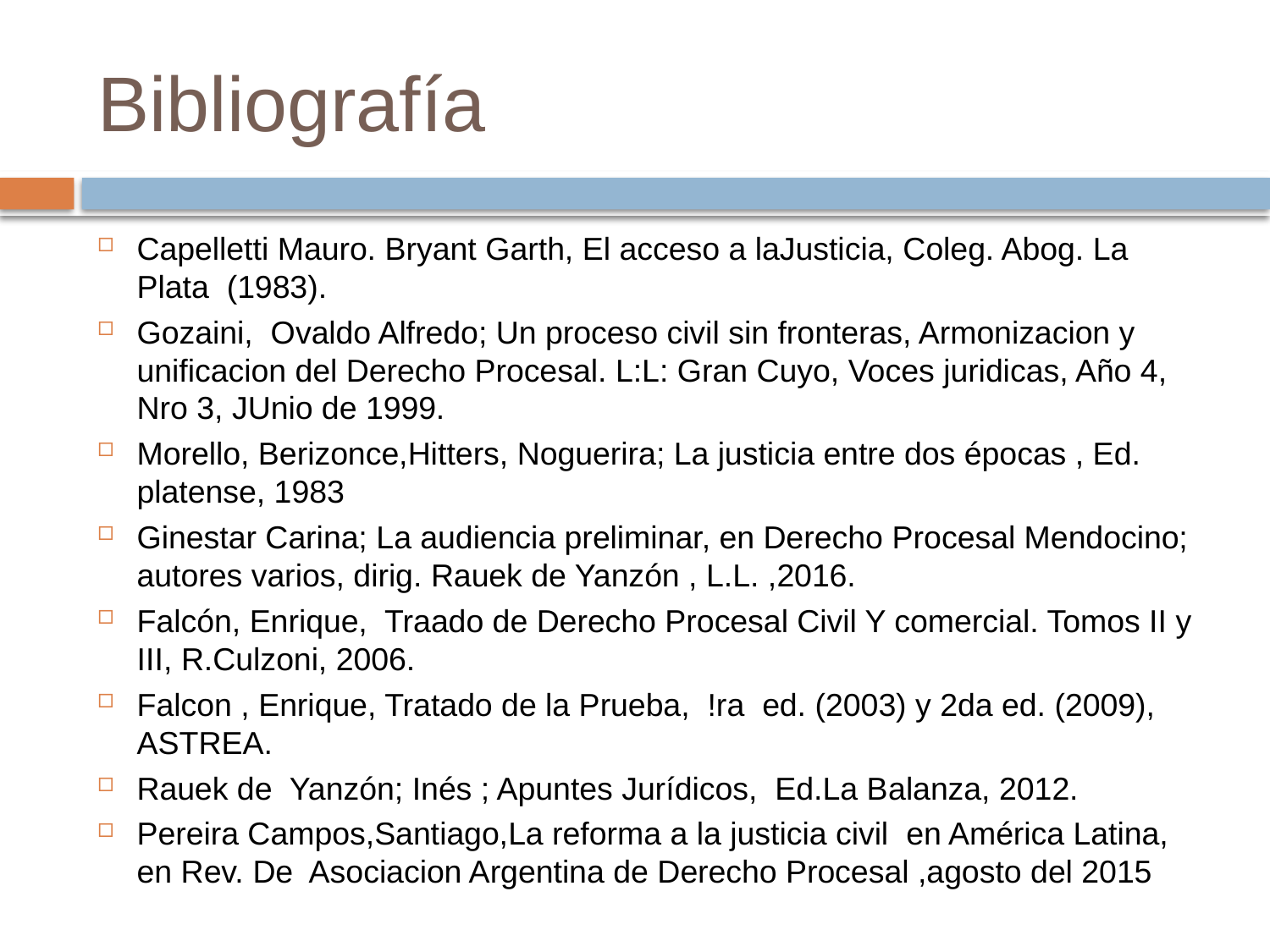

# Bibliografía
Capelletti Mauro. Bryant Garth, El acceso a laJusticia, Coleg. Abog. La Plata  (1983).
Gozaini,  Ovaldo Alfredo; Un proceso civil sin fronteras, Armonizacion y unificacion del Derecho Procesal. L:L: Gran Cuyo, Voces juridicas, Año 4, Nro 3, JUnio de 1999.
Morello, Berizonce,Hitters, Noguerira; La justicia entre dos épocas , Ed. platense, 1983
Ginestar Carina; La audiencia preliminar, en Derecho Procesal Mendocino; autores varios, dirig. Rauek de Yanzón , L.L. ,2016.
Falcón, Enrique,  Traado de Derecho Procesal Civil Y comercial. Tomos II y III, R.Culzoni, 2006.
Falcon , Enrique, Tratado de la Prueba,  !ra  ed. (2003) y 2da ed. (2009), ASTREA.
Rauek de  Yanzón; Inés ; Apuntes Jurídicos,  Ed.La Balanza, 2012.
Pereira Campos,Santiago,La reforma a la justicia civil  en América Latina, en Rev. De  Asociacion Argentina de Derecho Procesal ,agosto del 2015